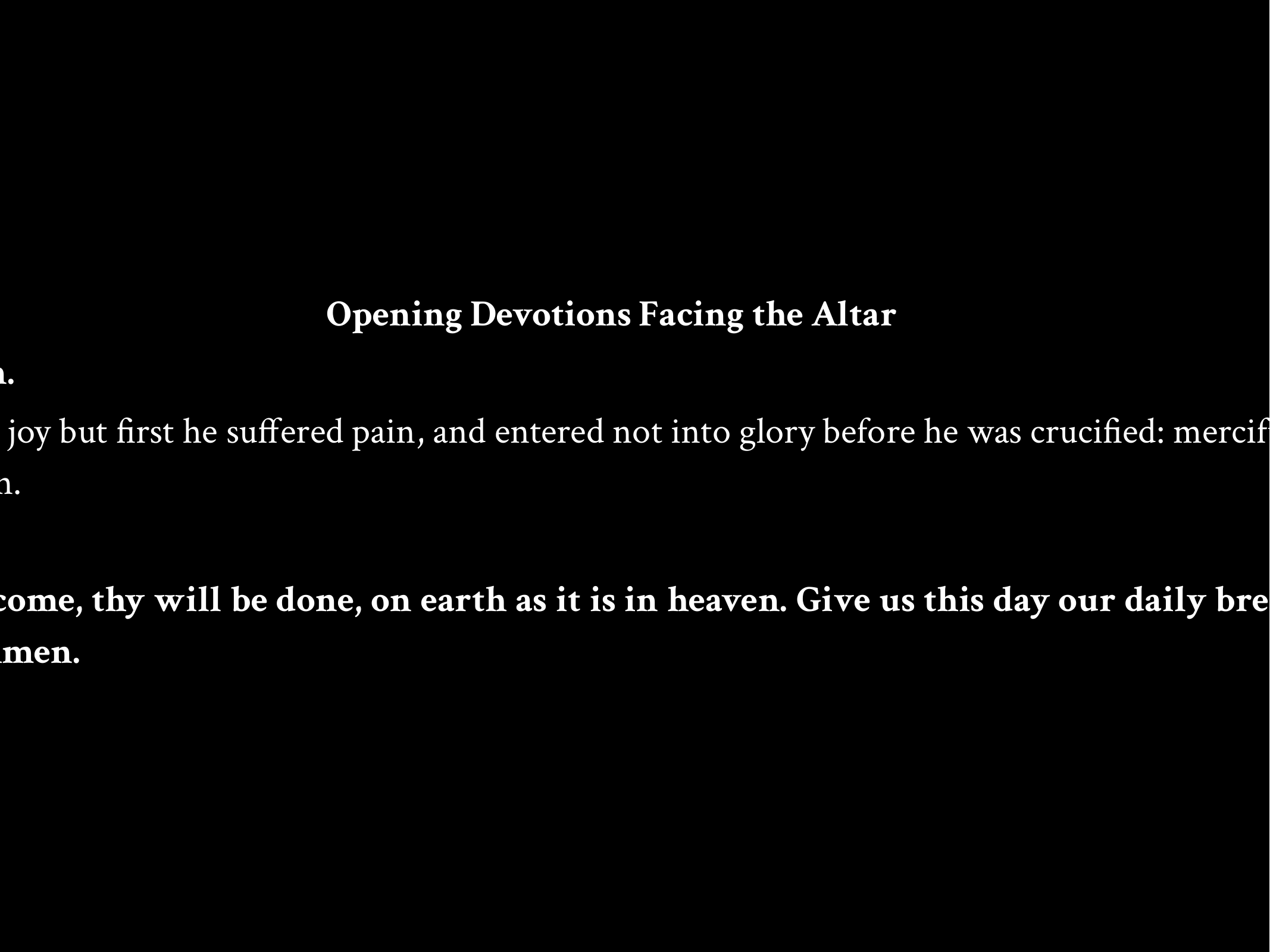

Opening Devotions Facing the Altar
 In the name of the Father, and of the Son, and of the Holy Spirit. Amen.
Officiant:     Let us Pray.  Almighty God, whose most dear Son went not up to joy but first he suffered pain, and entered not into glory before he was crucified: mercifully grant that we, walking in the way of the cross, may find it none other than the way of life and peace; through Jesus Christ your Son our Lord. Amen.

 Our Father, who art in heaven, hallowed be thy Name, thy kingdom come, thy will be done, on earth as it is in heaven. Give us this day our daily bread. And forgive us our trespasses, as we forgive those who trespass against us. And lead us not into temptation, but deliver us from evil. Amen.